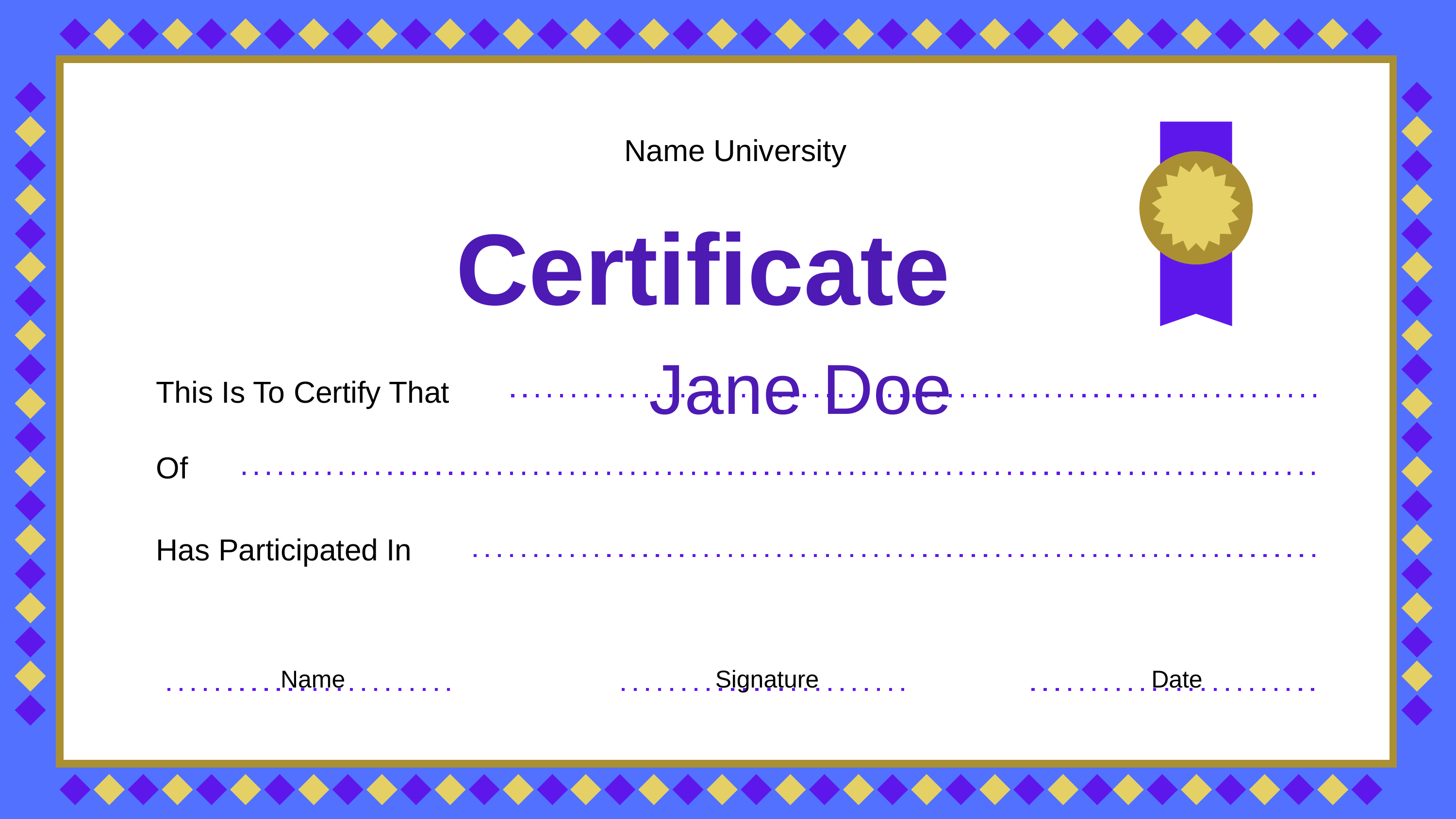

Name University

Certificate
Jane Doe
This Is To Certify That
Of
Has Participated In
Name
Signature
Date